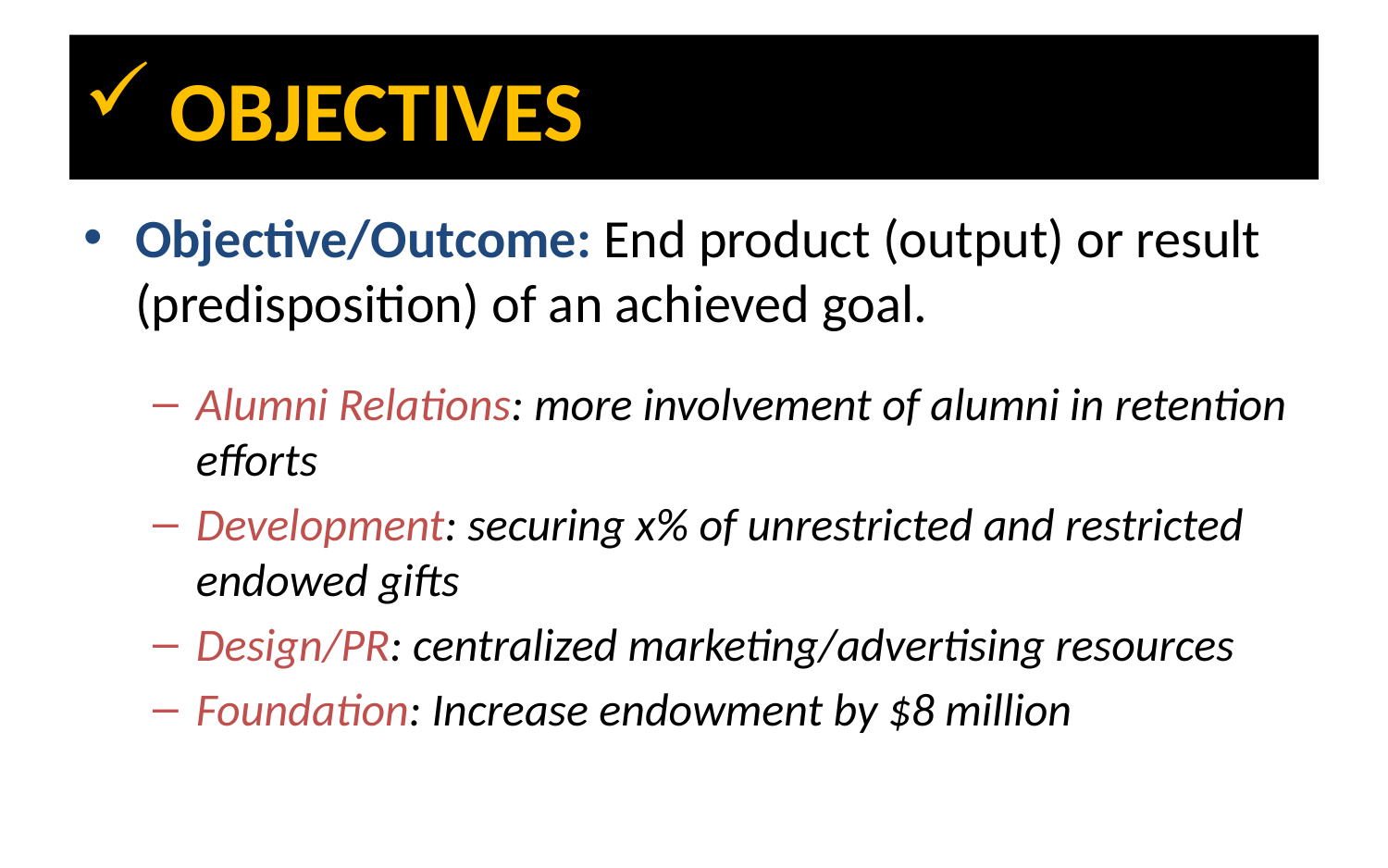

# OBJECTIVES
Objective/Outcome: End product (output) or result (predisposition) of an achieved goal.

Alumni Relations: more involvement of alumni in retention efforts
Development: securing x% of unrestricted and restricted endowed gifts
Design/PR: centralized marketing/advertising resources
Foundation: Increase endowment by $8 million